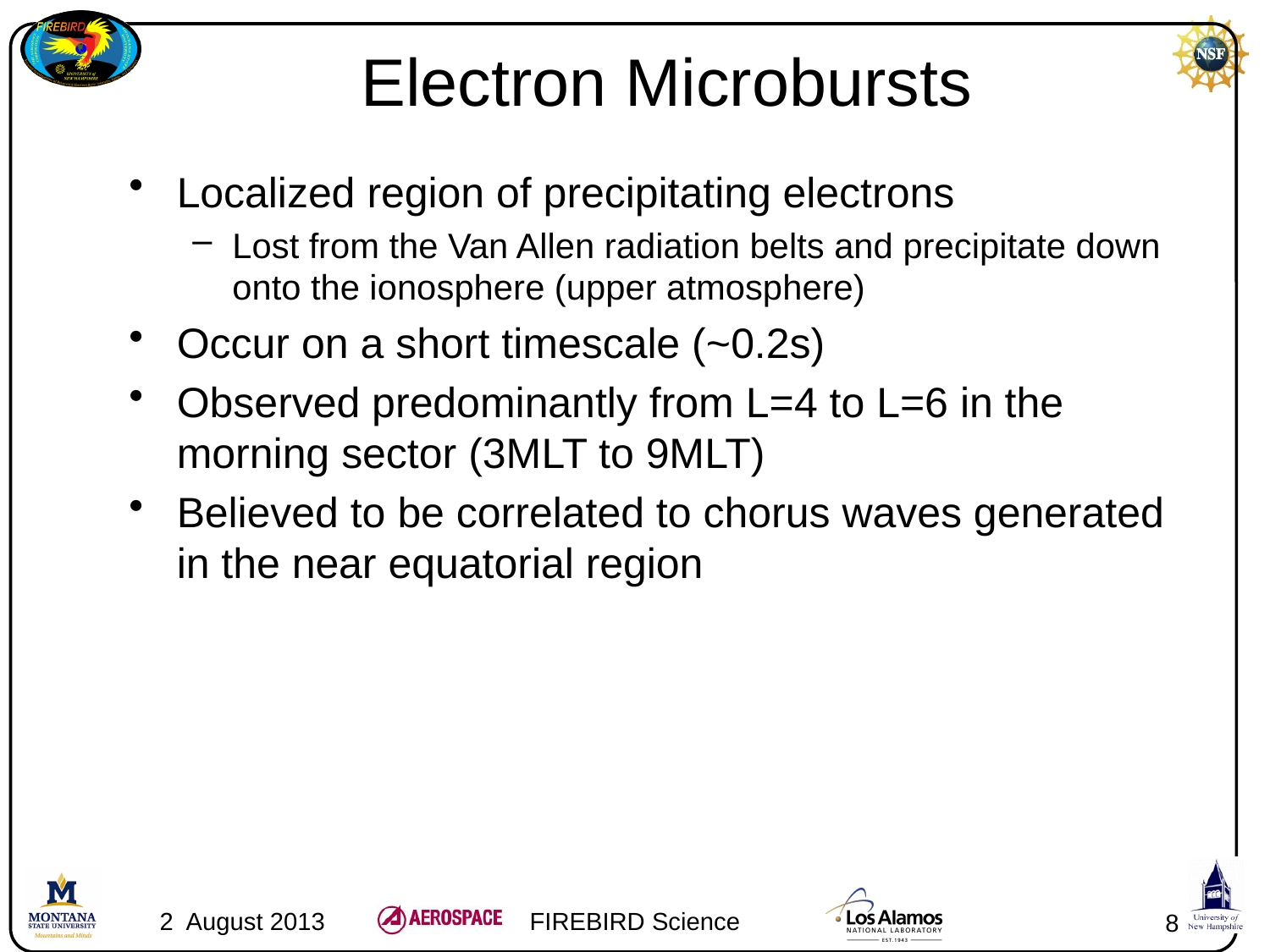

# Electron Microbursts
Localized region of precipitating electrons
Lost from the Van Allen radiation belts and precipitate down onto the ionosphere (upper atmosphere)
Occur on a short timescale (~0.2s)
Observed predominantly from L=4 to L=6 in the morning sector (3MLT to 9MLT)
Believed to be correlated to chorus waves generated in the near equatorial region

FIREBIRD Science
2  August 2013
8